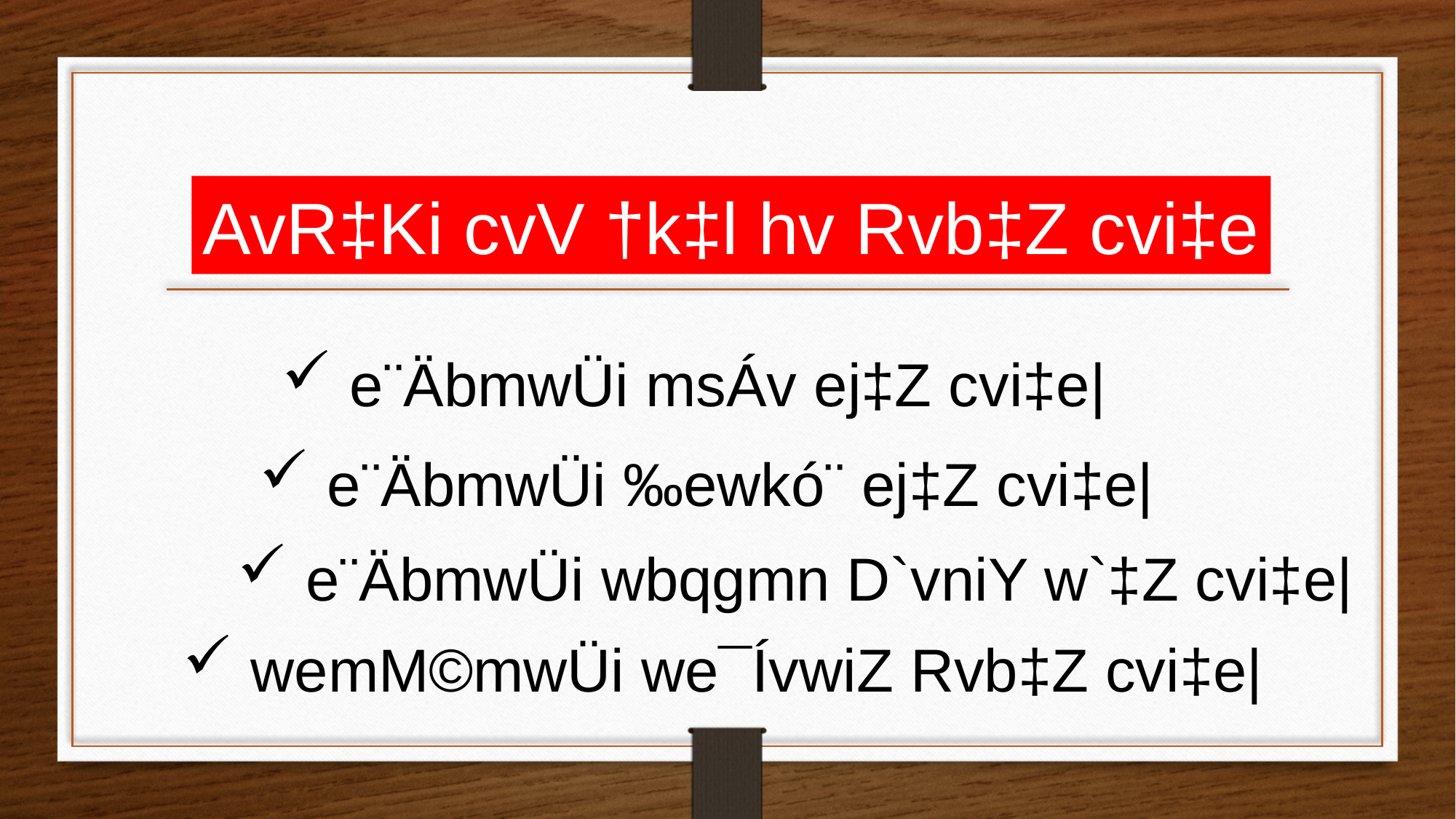

AvR‡Ki cvV †k‡l hv Rvb‡Z cvi‡e
e¨ÄbmwÜi msÁv ej‡Z cvi‡e|
e¨ÄbmwÜi ‰ewkó¨ ej‡Z cvi‡e|
e¨ÄbmwÜi wbqgmn D`vniY w`‡Z cvi‡e|
wemM©mwÜi we¯ÍvwiZ Rvb‡Z cvi‡e|